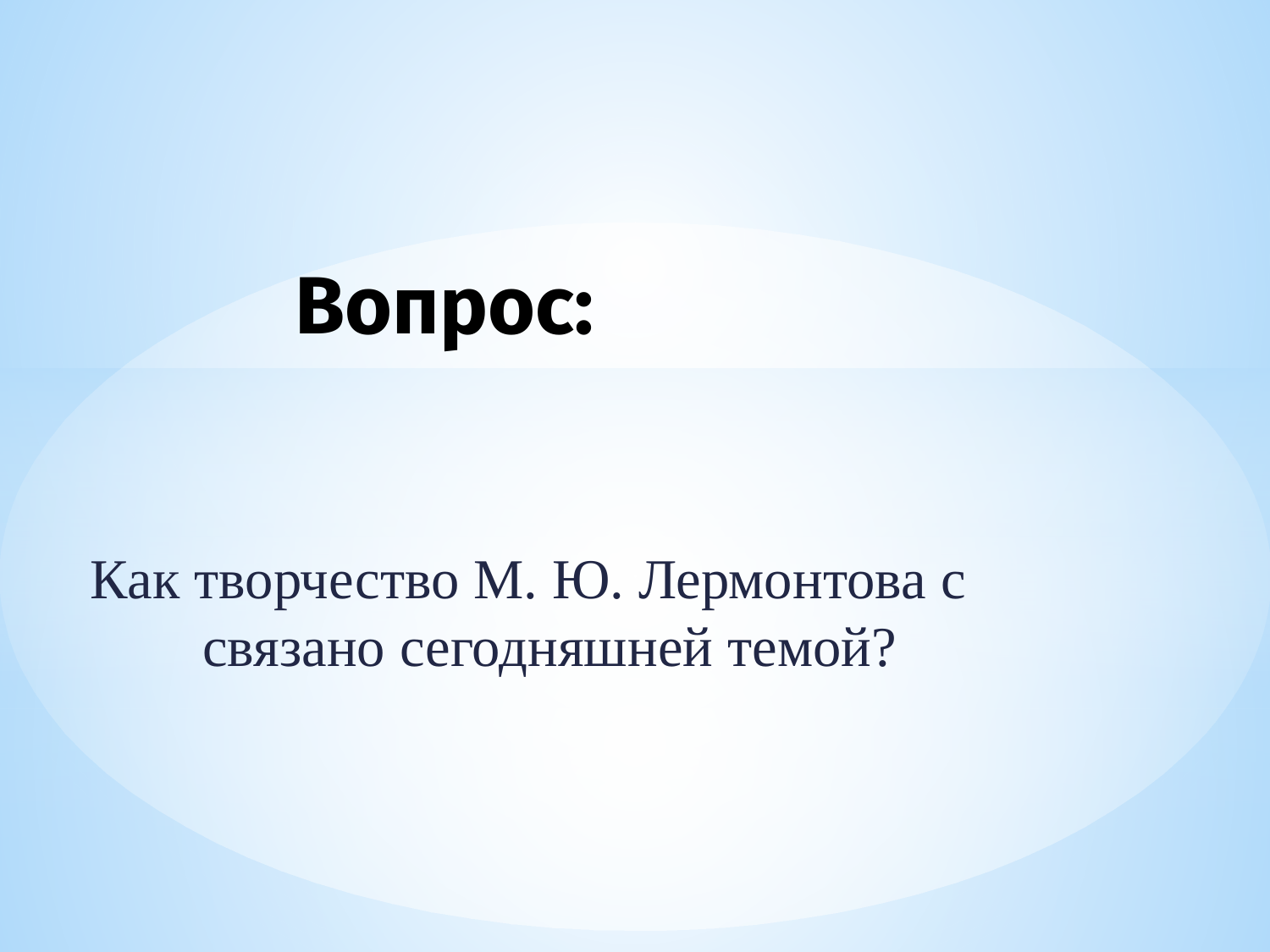

# Вопрос:
Как творчество М. Ю. Лермонтова с    связано сегодняшней темой?